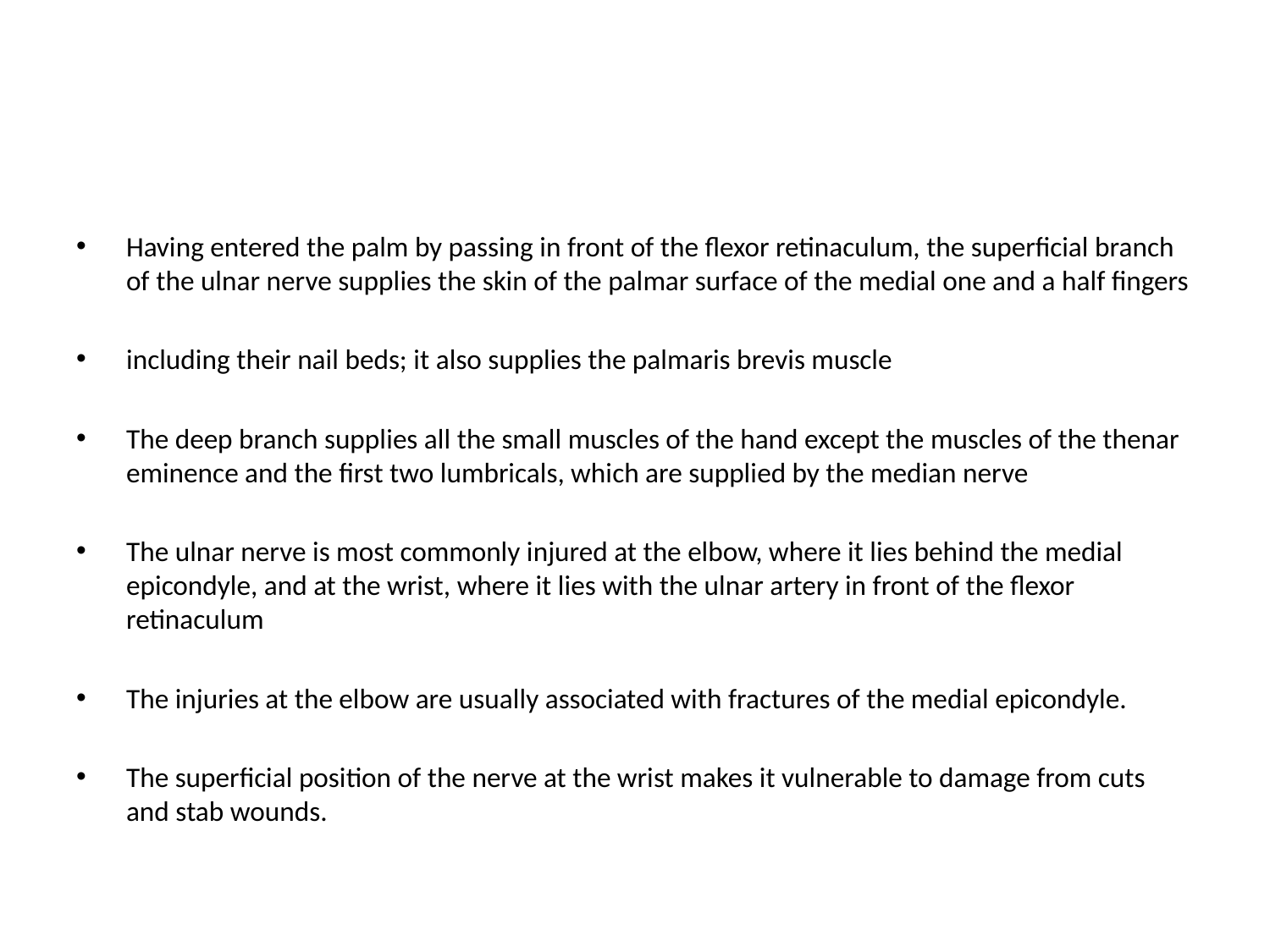

#
Having entered the palm by passing in front of the flexor retinaculum, the superficial branch of the ulnar nerve supplies the skin of the palmar surface of the medial one and a half fingers

including their nail beds; it also supplies the palmaris brevis muscle

The deep branch supplies all the small muscles of the hand except the muscles of the thenar eminence and the first two lumbricals, which are supplied by the median nerve

The ulnar nerve is most commonly injured at the elbow, where it lies behind the medial epicondyle, and at the wrist, where it lies with the ulnar artery in front of the flexor retinaculum

The injuries at the elbow are usually associated with fractures of the medial epicondyle.

The superficial position of the nerve at the wrist makes it vulnerable to damage from cuts and stab wounds.